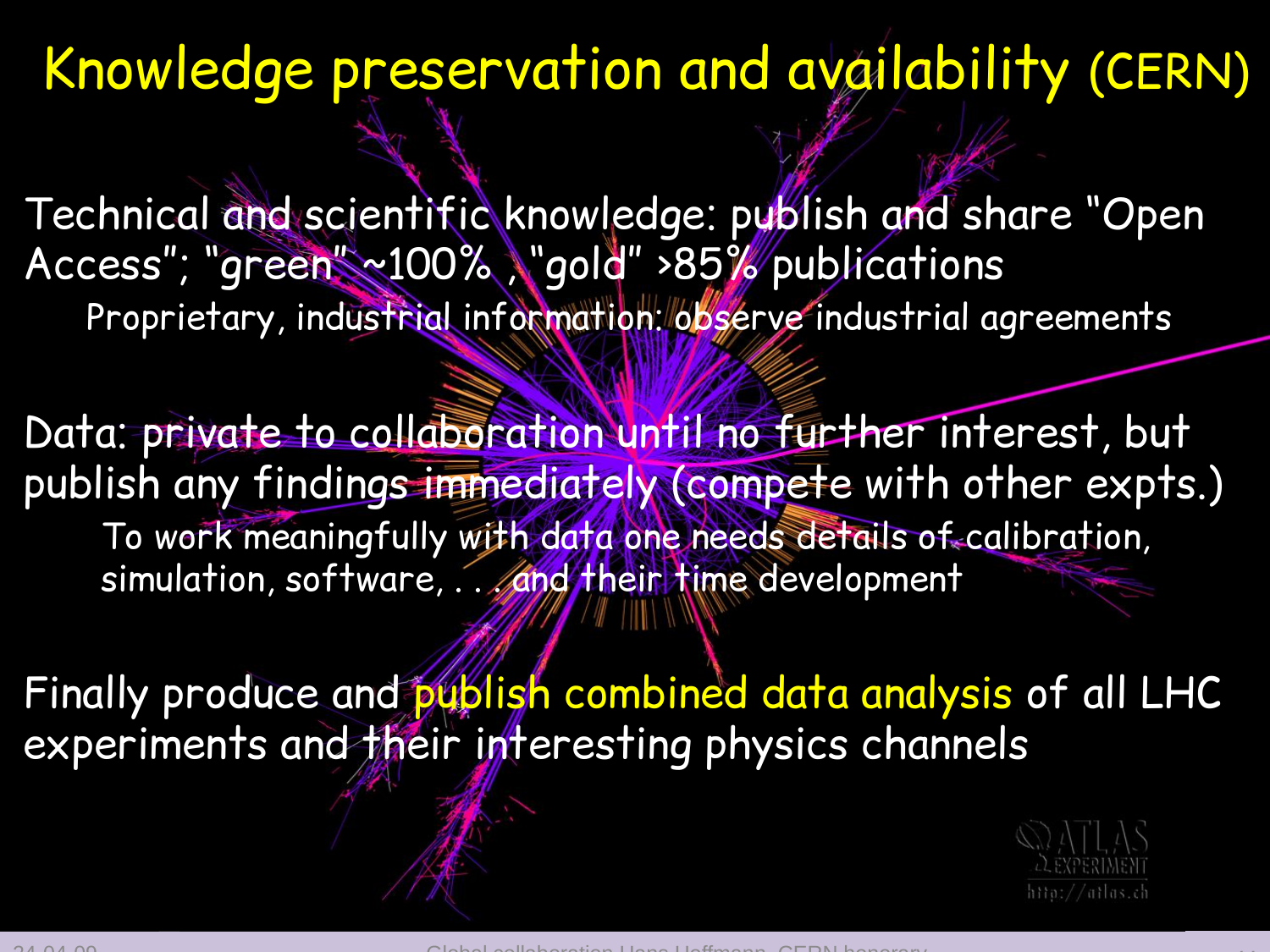

# Knowledge preservation and availability (CERN)
Technical and scientific knowledge: publish and share “Open Access”; “green” ~100% , “gold” >85% publications
Proprietary, industrial information: observe industrial agreements

Data: private to collaboration until no further interest, but publish any findings immediately (compete with other expts.)
To work meaningfully with data one needs details of calibration, simulation, software, . . . and their time development

Finally produce and publish combined data analysis of all LHC experiments and their interesting physics channels
44
24-04-09
Global collaboration Hans Hoffmann, CERN honorary